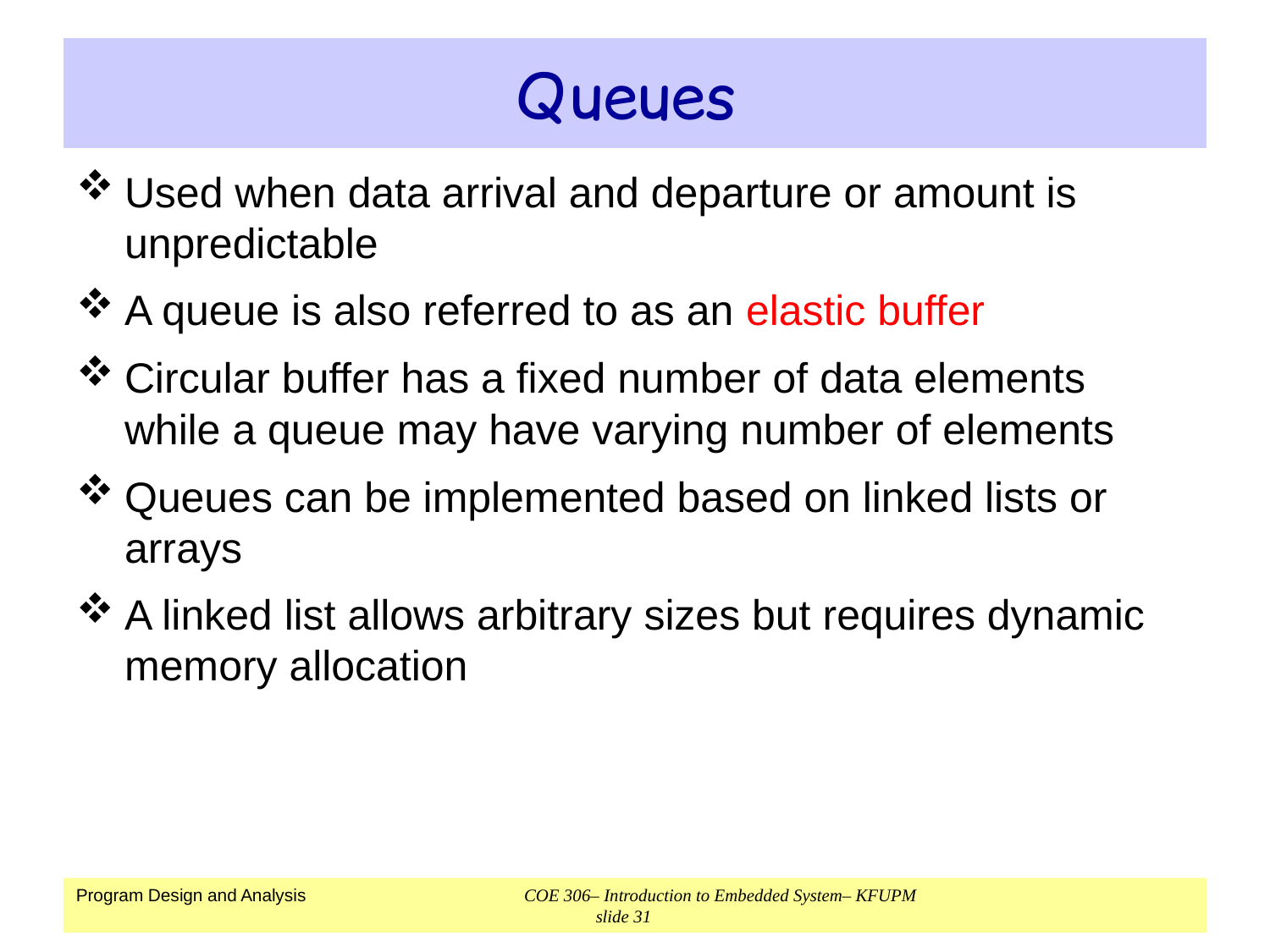

# Queues
Used when data arrival and departure or amount is unpredictable
A queue is also referred to as an elastic buffer
Circular buffer has a fixed number of data elements while a queue may have varying number of elements
Queues can be implemented based on linked lists or arrays
A linked list allows arbitrary sizes but requires dynamic memory allocation